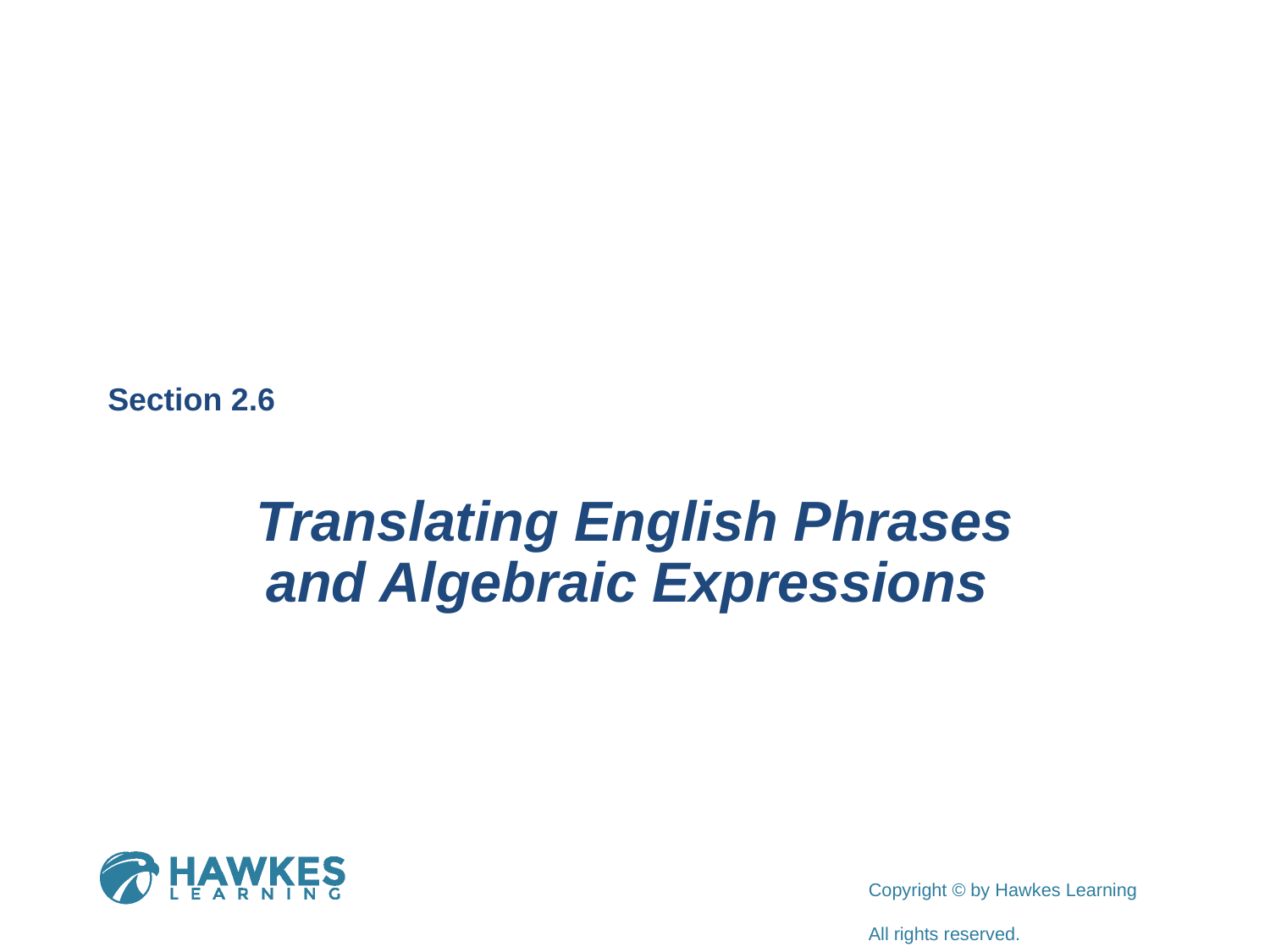

Section 2.6
Translating English Phrases
and Algebraic Expressions